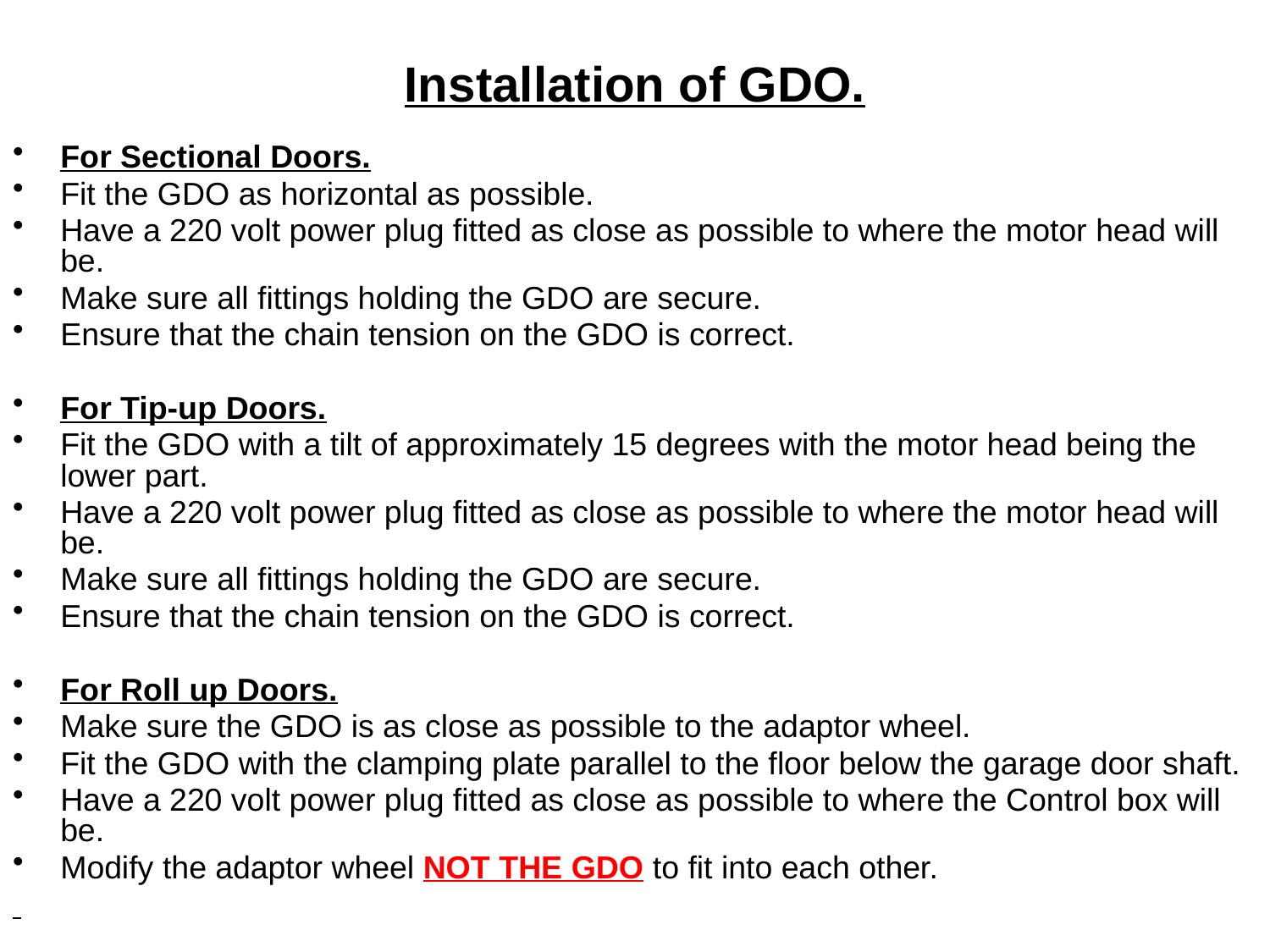

Installation of GDO.
For Sectional Doors.
Fit the GDO as horizontal as possible.
Have a 220 volt power plug fitted as close as possible to where the motor head will be.
Make sure all fittings holding the GDO are secure.
Ensure that the chain tension on the GDO is correct.

For Tip-up Doors.
Fit the GDO with a tilt of approximately 15 degrees with the motor head being the lower part.
Have a 220 volt power plug fitted as close as possible to where the motor head will be.
Make sure all fittings holding the GDO are secure.
Ensure that the chain tension on the GDO is correct.

For Roll up Doors.
Make sure the GDO is as close as possible to the adaptor wheel.
Fit the GDO with the clamping plate parallel to the floor below the garage door shaft.
Have a 220 volt power plug fitted as close as possible to where the Control box will be.
Modify the adaptor wheel NOT THE GDO to fit into each other.